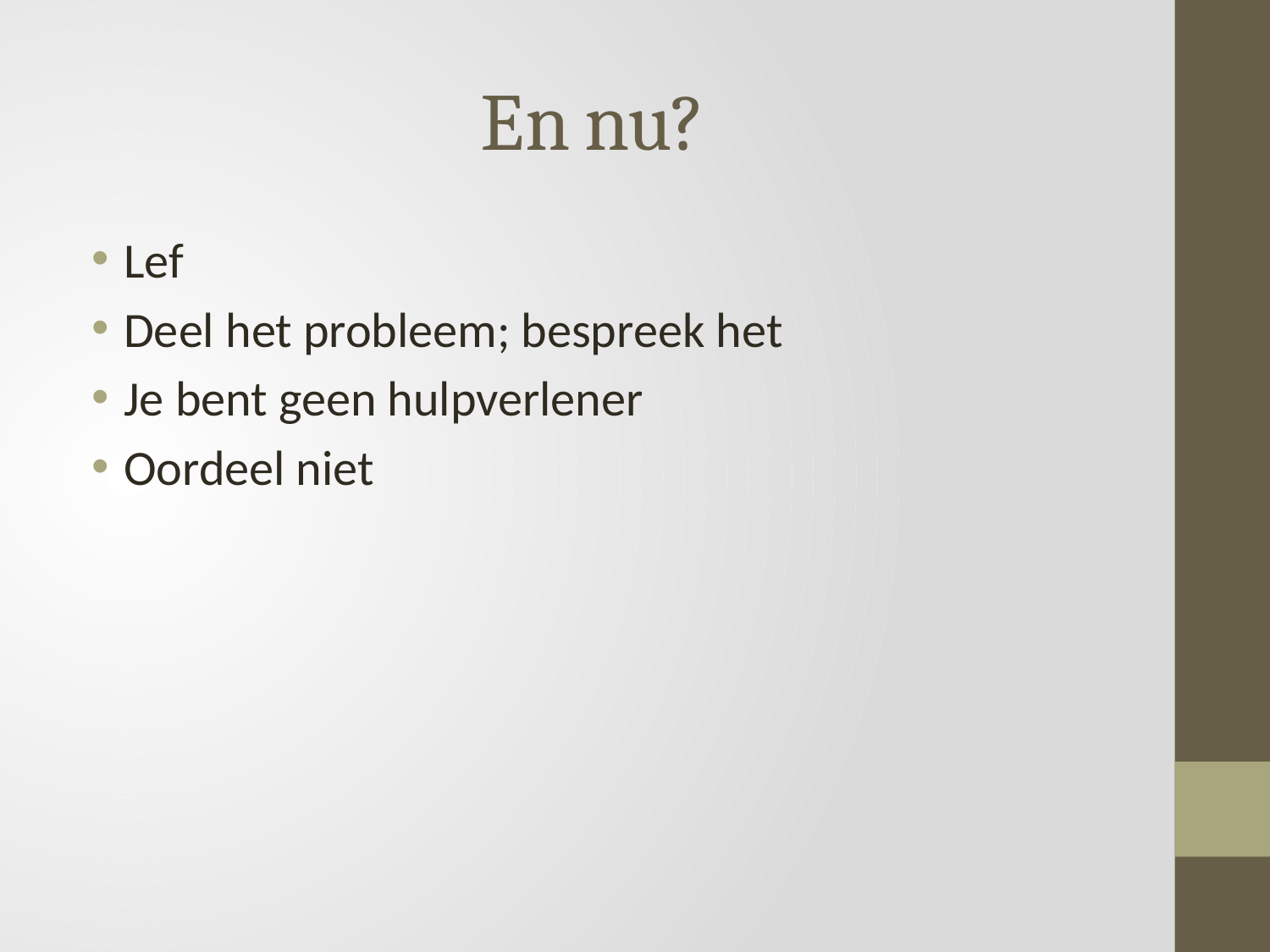

# En nu?
Lef
Deel het probleem; bespreek het
Je bent geen hulpverlener
Oordeel niet